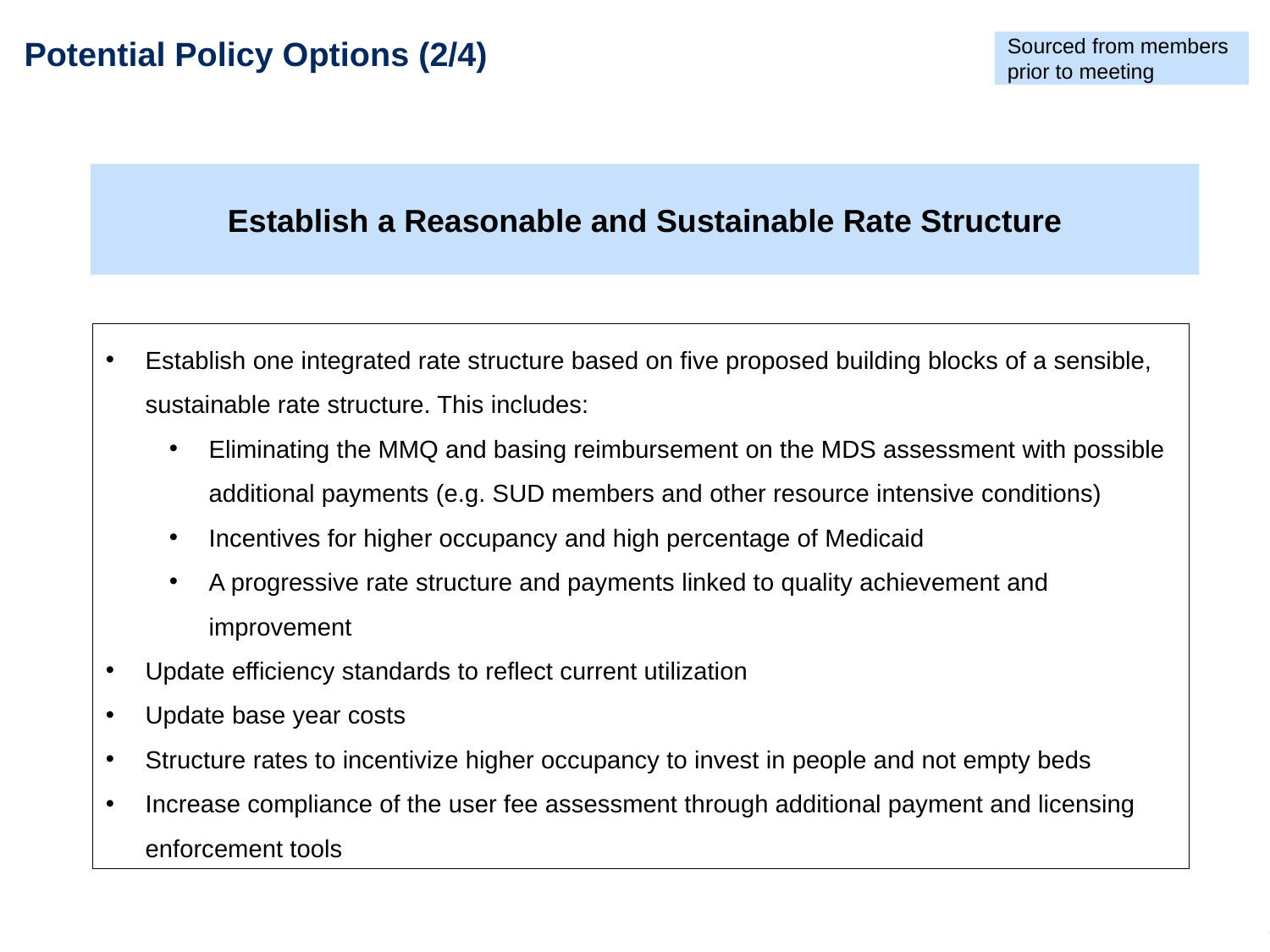

Sourced from members prior to meeting
# Potential Policy Options (2/4)
Establish a Reasonable and Sustainable Rate Structure
Establish one integrated rate structure based on five proposed building blocks of a sensible, sustainable rate structure. This includes:
Eliminating the MMQ and basing reimbursement on the MDS assessment with possible additional payments (e.g. SUD members and other resource intensive conditions)
Incentives for higher occupancy and high percentage of Medicaid
A progressive rate structure and payments linked to quality achievement and improvement
Update efficiency standards to reflect current utilization
Update base year costs
Structure rates to incentivize higher occupancy to invest in people and not empty beds
Increase compliance of the user fee assessment through additional payment and licensing enforcement tools